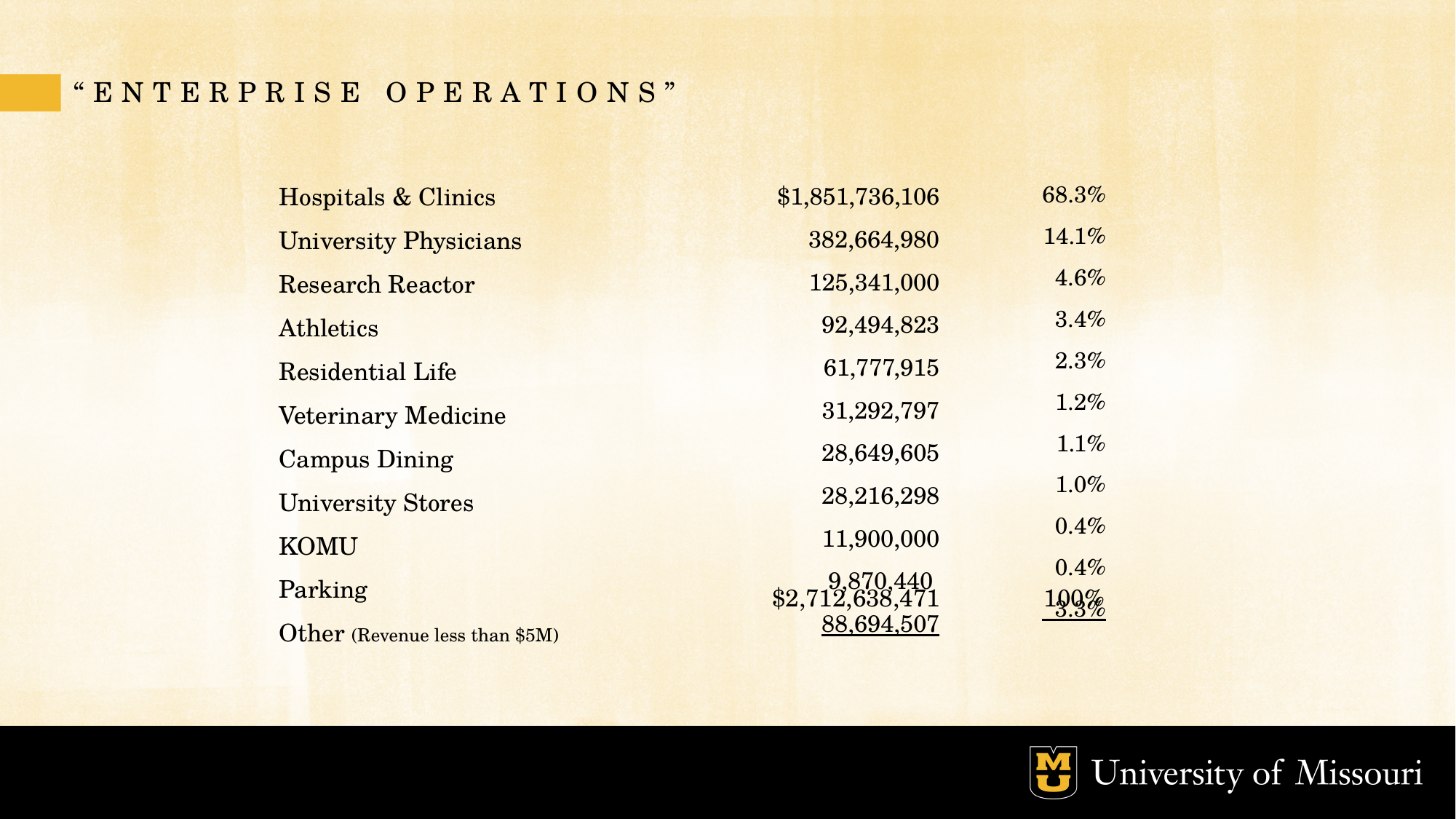

“ENTERPRISE OPERATIONS”
68.3%
14.1%
4.6%
3.4%
2.3%
1.2%
1.1%
1.0%
0.4%
0.4%
   3.3%
Hospitals & Clinics
University Physicians
Research Reactor
Athletics
Residential Life
Veterinary Medicine
Campus Dining
University Stores
KOMU
Parking
Other (Revenue less than $5M)
$1,851,736,106
382,664,980
125,341,000
92,494,823
61,777,915
31,292,797
28,649,605
28,216,298
11,900,000
9,870,440
88,694,507
$2,712,638,471
100%